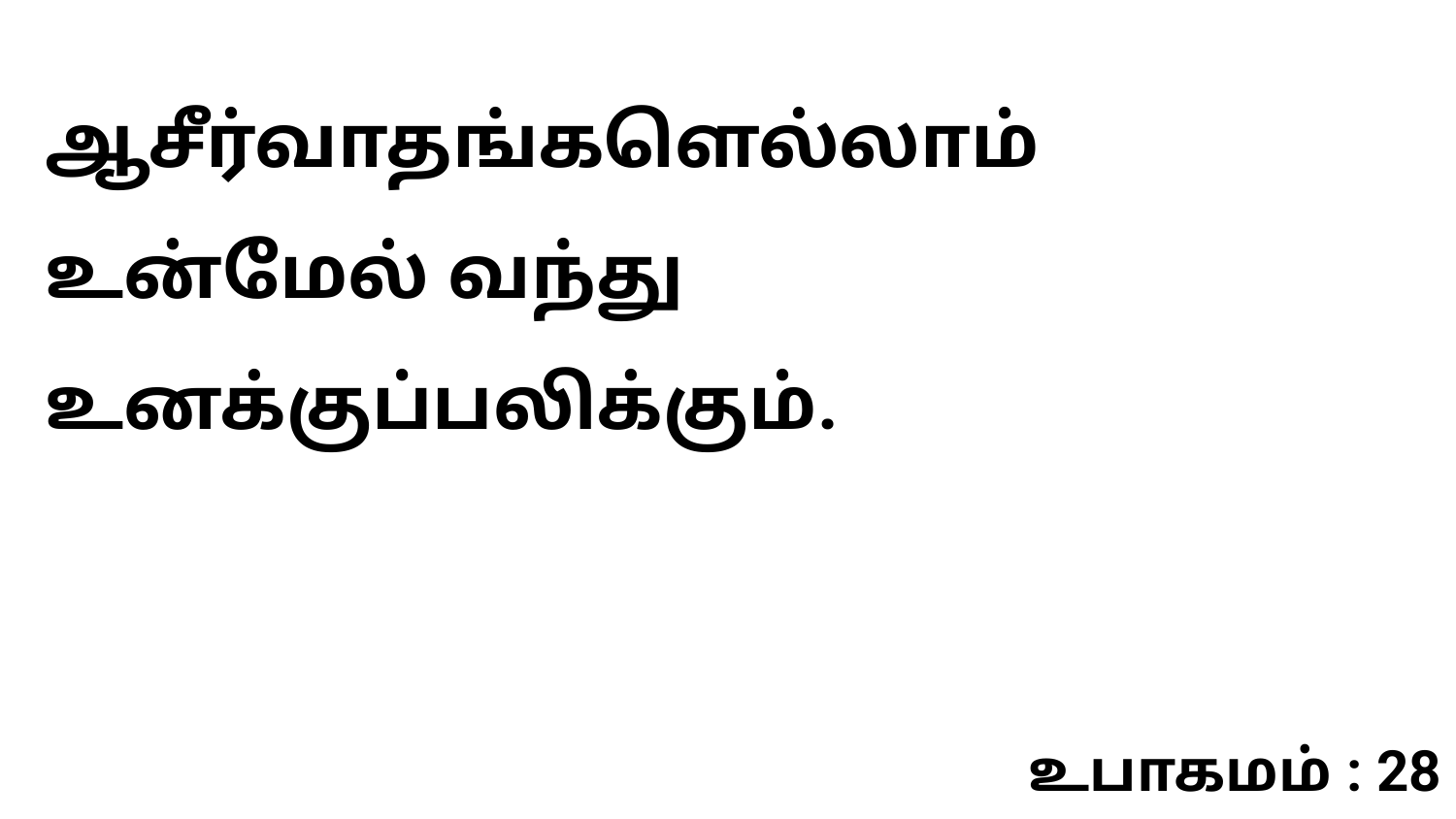

ஆசீர்வாதங்களெல்லாம் உன்மேல் வந்து உனக்குப்பலிக்கும்.
உபாகமம் : 28